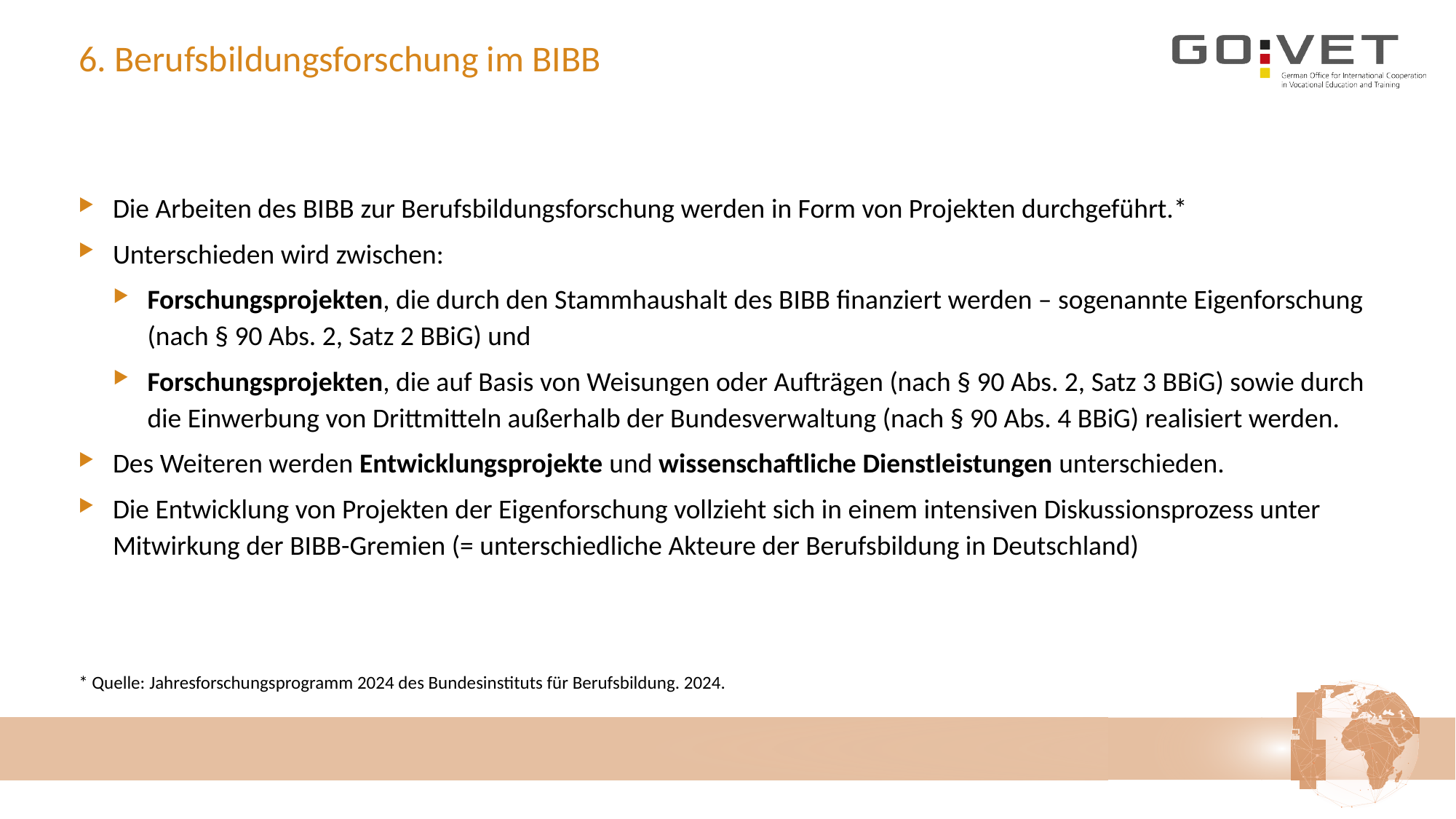

# 6. Berufsbildungsforschung im BIBB
Die Arbeiten des BIBB zur Berufsbildungsforschung werden in Form von Projekten durchgeführt.*
Unterschieden wird zwischen:
Forschungsprojekten, die durch den Stammhaushalt des BIBB finanziert werden – sogenannte Eigenforschung (nach § 90 Abs. 2, Satz 2 BBiG) und
Forschungsprojekten, die auf Basis von Weisungen oder Aufträgen (nach § 90 Abs. 2, Satz 3 BBiG) sowie durch die Einwerbung von Drittmitteln außerhalb der Bundesverwaltung (nach § 90 Abs. 4 BBiG) realisiert werden.
Des Weiteren werden Entwicklungsprojekte und wissenschaftliche Dienstleistungen unterschieden.
Die Entwicklung von Projekten der Eigenforschung vollzieht sich in einem intensiven Diskussionsprozess unter Mitwirkung der BIBB-Gremien (= unterschiedliche Akteure der Berufsbildung in Deutschland)

* Quelle: Jahresforschungsprogramm 2024 des Bundesinstituts für Berufsbildung. 2024.